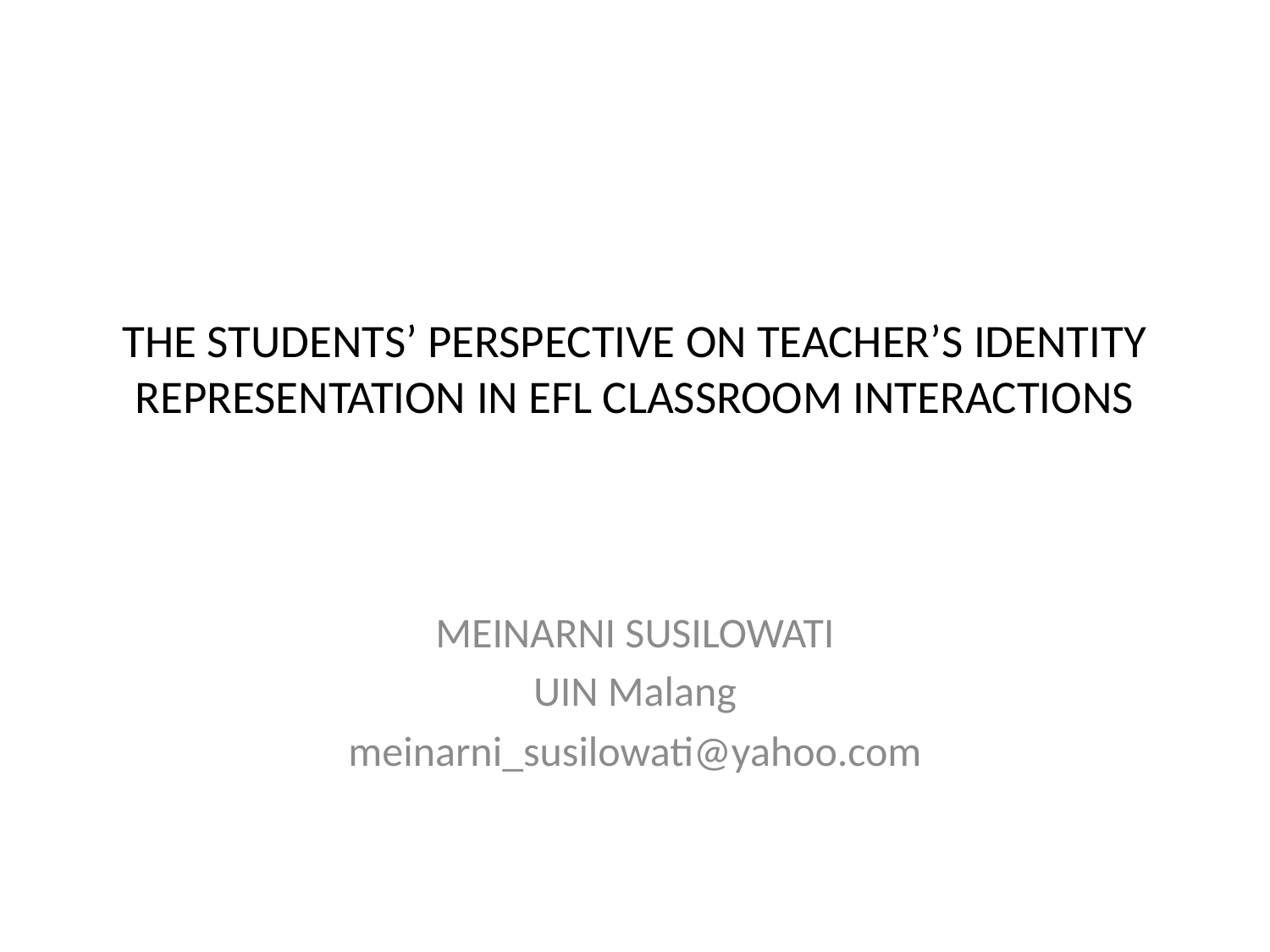

# THE STUDENTS’ PERSPECTIVE ON TEACHER’S IDENTITY REPRESENTATION IN EFL CLASSROOM INTERACTIONS

MEINARNI SUSILOWATI
UIN Malang
meinarni_susilowati@yahoo.com